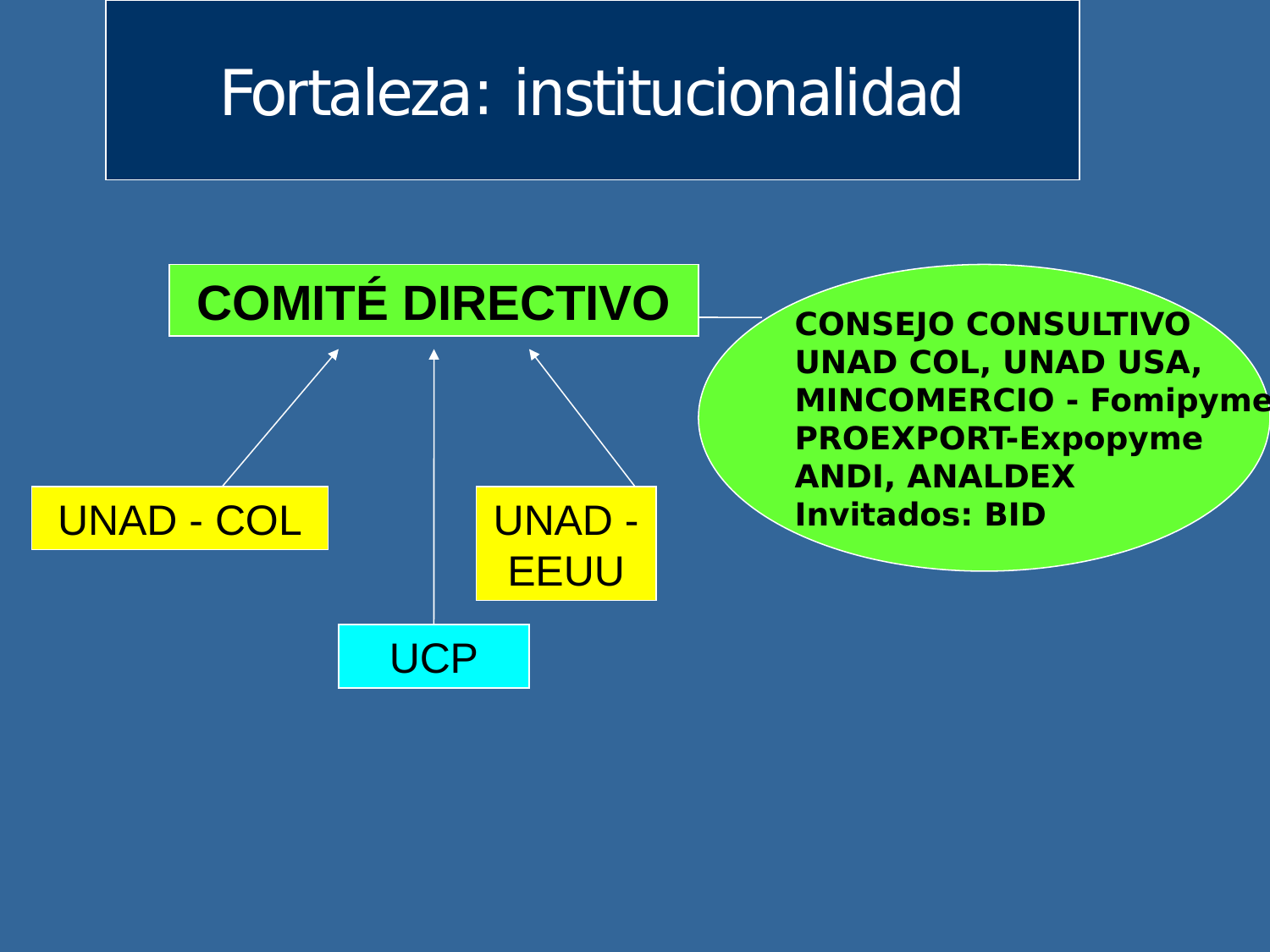

Fortaleza: institucionalidad
COMITÉ DIRECTIVO
CONSEJO CONSULTIVO
UNAD COL, UNAD USA,
MINCOMERCIO - Fomipyme
PROEXPORT-Expopyme
ANDI, ANALDEX
Invitados: BID

UNAD - COL
UNAD - EEUU
UCP